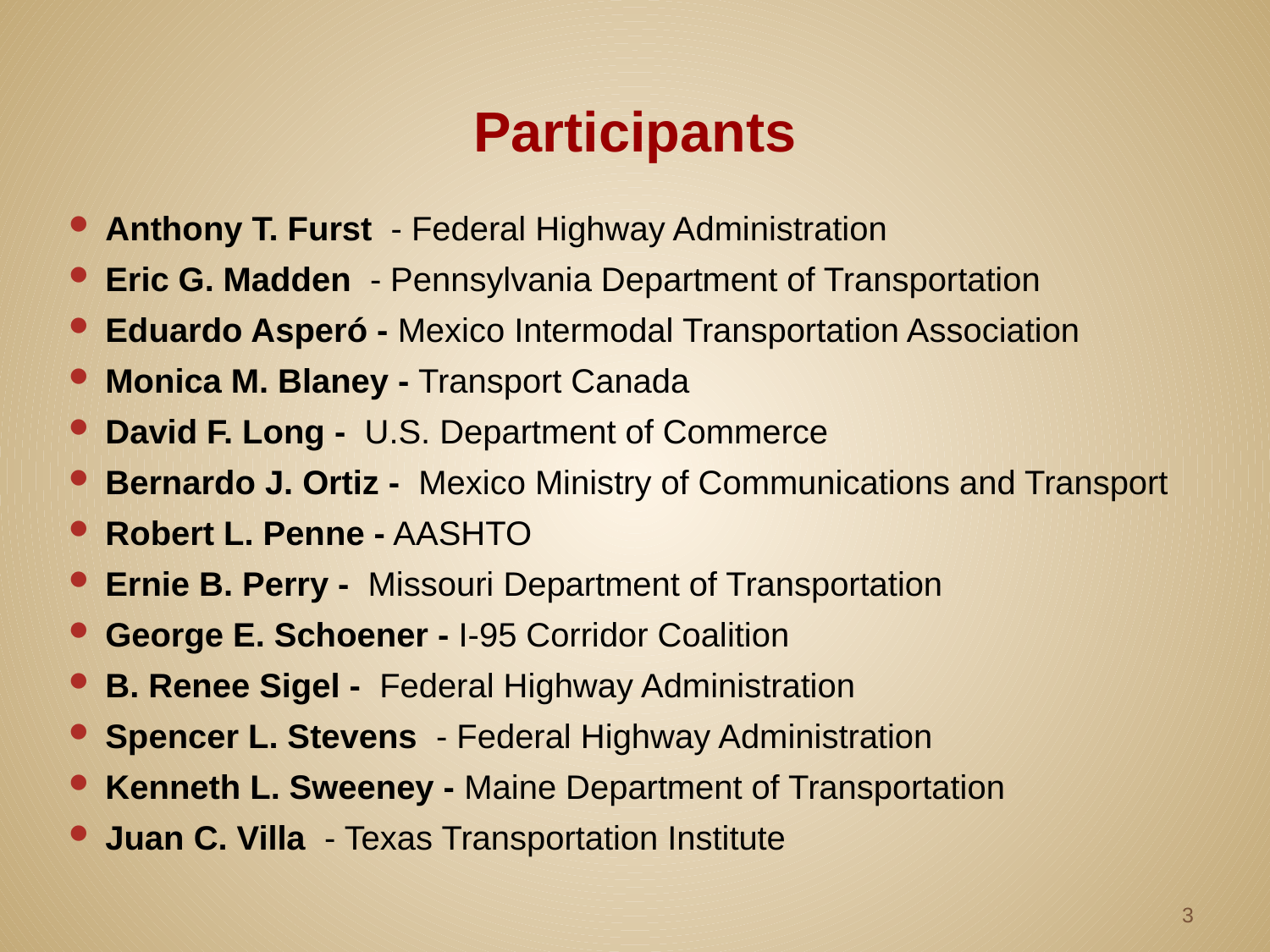

# Participants
Anthony T. Furst  - Federal Highway Administration
Eric G. Madden  - Pennsylvania Department of Transportation
Eduardo Asperó - Mexico Intermodal Transportation Association
Monica M. Blaney - Transport Canada
David F. Long -  U.S. Department of Commerce
Bernardo J. Ortiz -  Mexico Ministry of Communications and Transport
Robert L. Penne - AASHTO
Ernie B. Perry -  Missouri Department of Transportation
George E. Schoener - I-95 Corridor Coalition
B. Renee Sigel -  Federal Highway Administration
Spencer L. Stevens  - Federal Highway Administration
Kenneth L. Sweeney - Maine Department of Transportation
Juan C. Villa  - Texas Transportation Institute

3